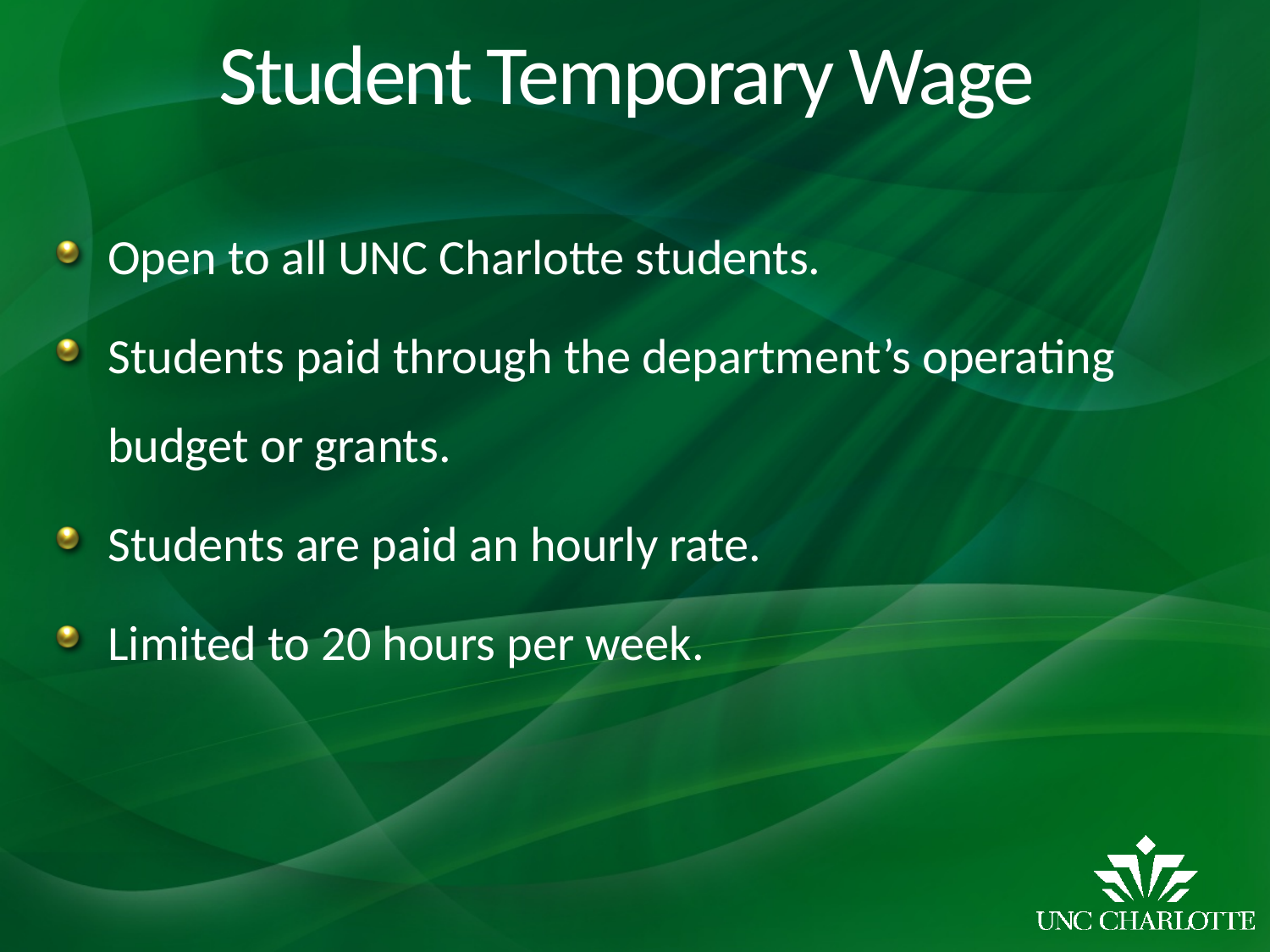

# Student Temporary Wage
Open to all UNC Charlotte students.
Students paid through the department’s operating budget or grants.
Students are paid an hourly rate.
Limited to 20 hours per week.